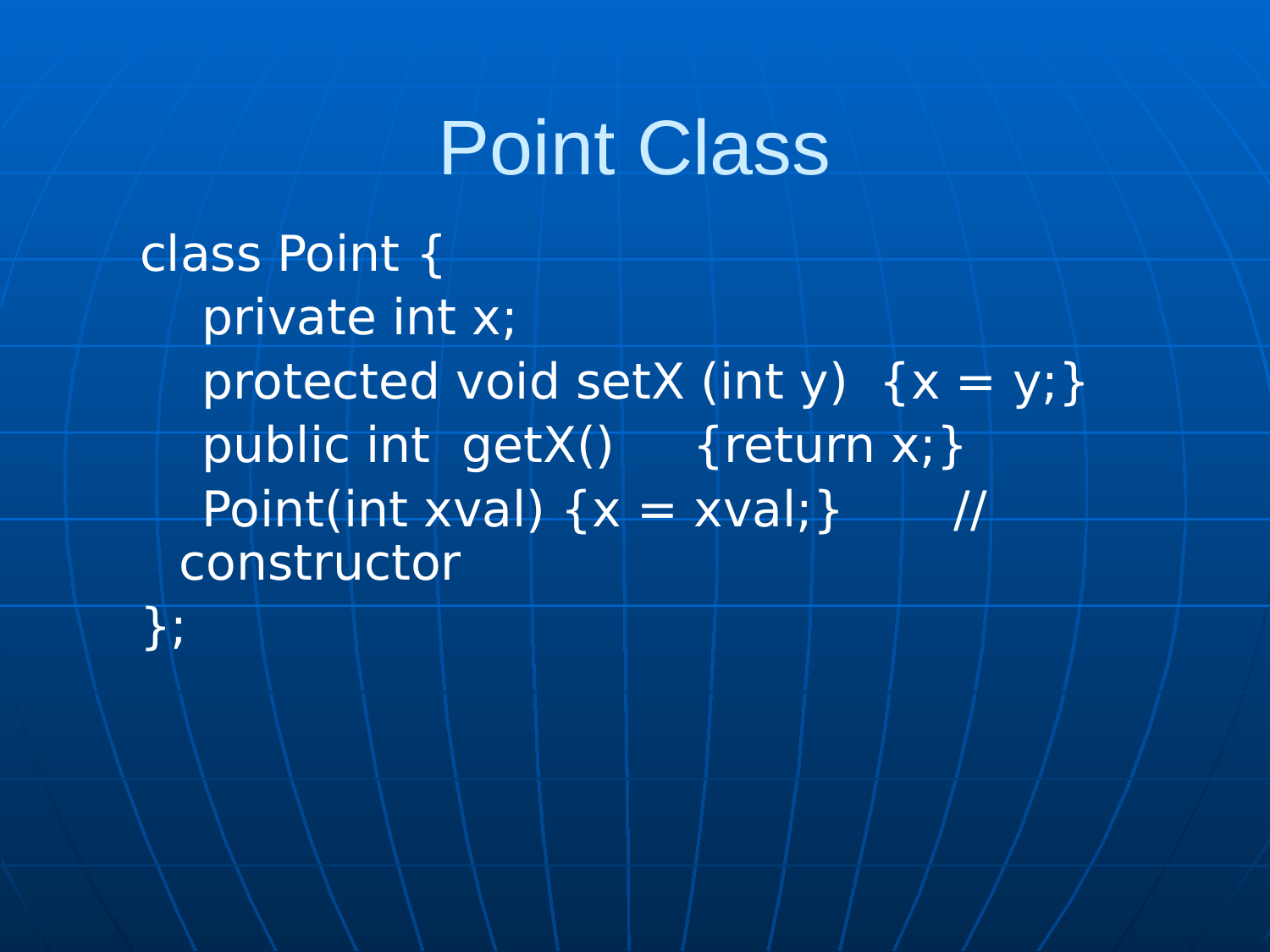

Point Class
class Point {
    private int x;
    protected void setX (int y)  {x = y;}
    public int  getX()     {return x;}
    Point(int xval) {x = xval;}       // constructor
};